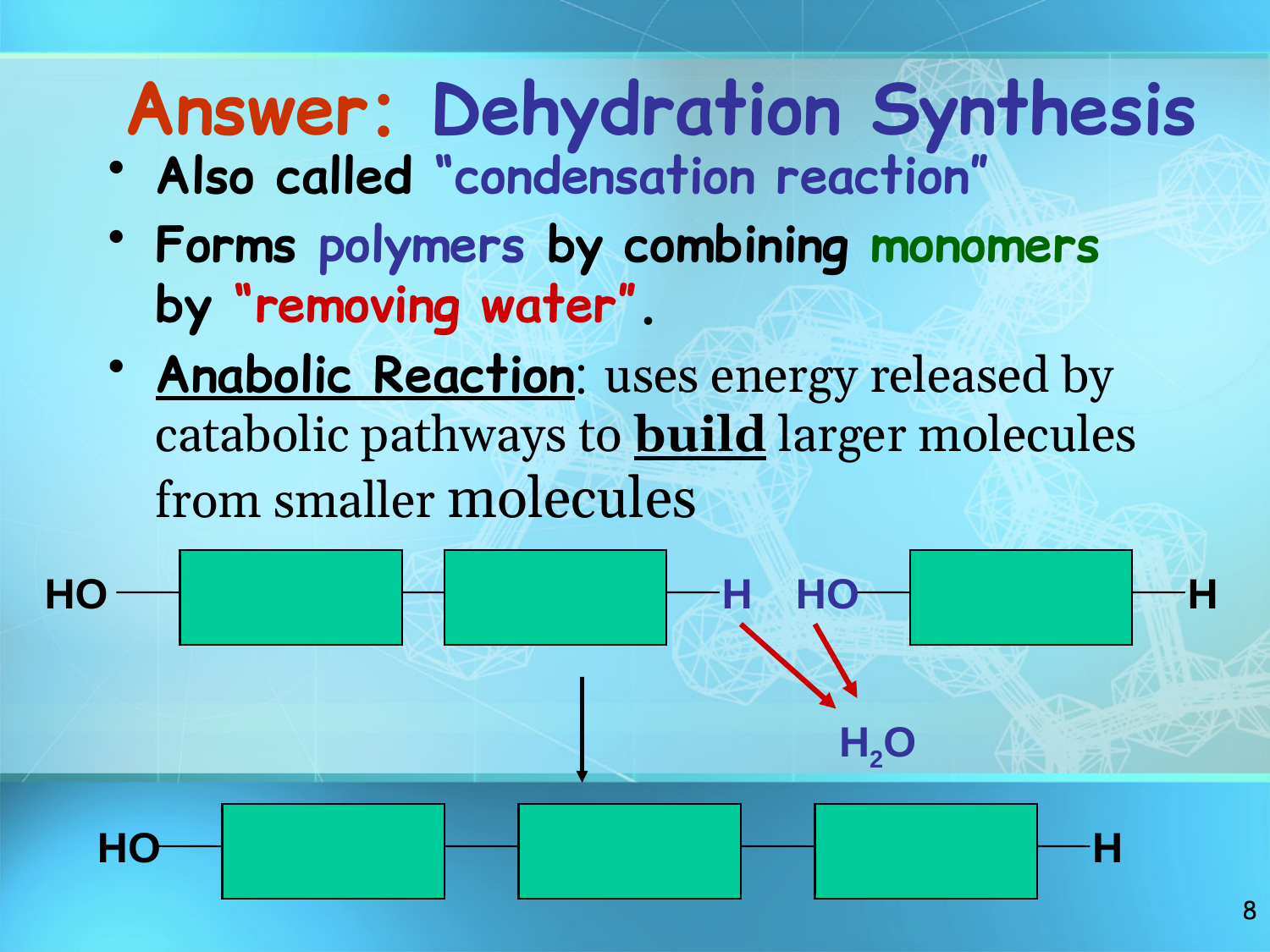

# Answer: Dehydration Synthesis
Also called “condensation reaction”
Forms polymers by combining monomers by “removing water”.
Anabolic Reaction: uses energy released by catabolic pathways to build larger molecules from smaller molecules

HO
H
HO
H

H2O

HO
H

8